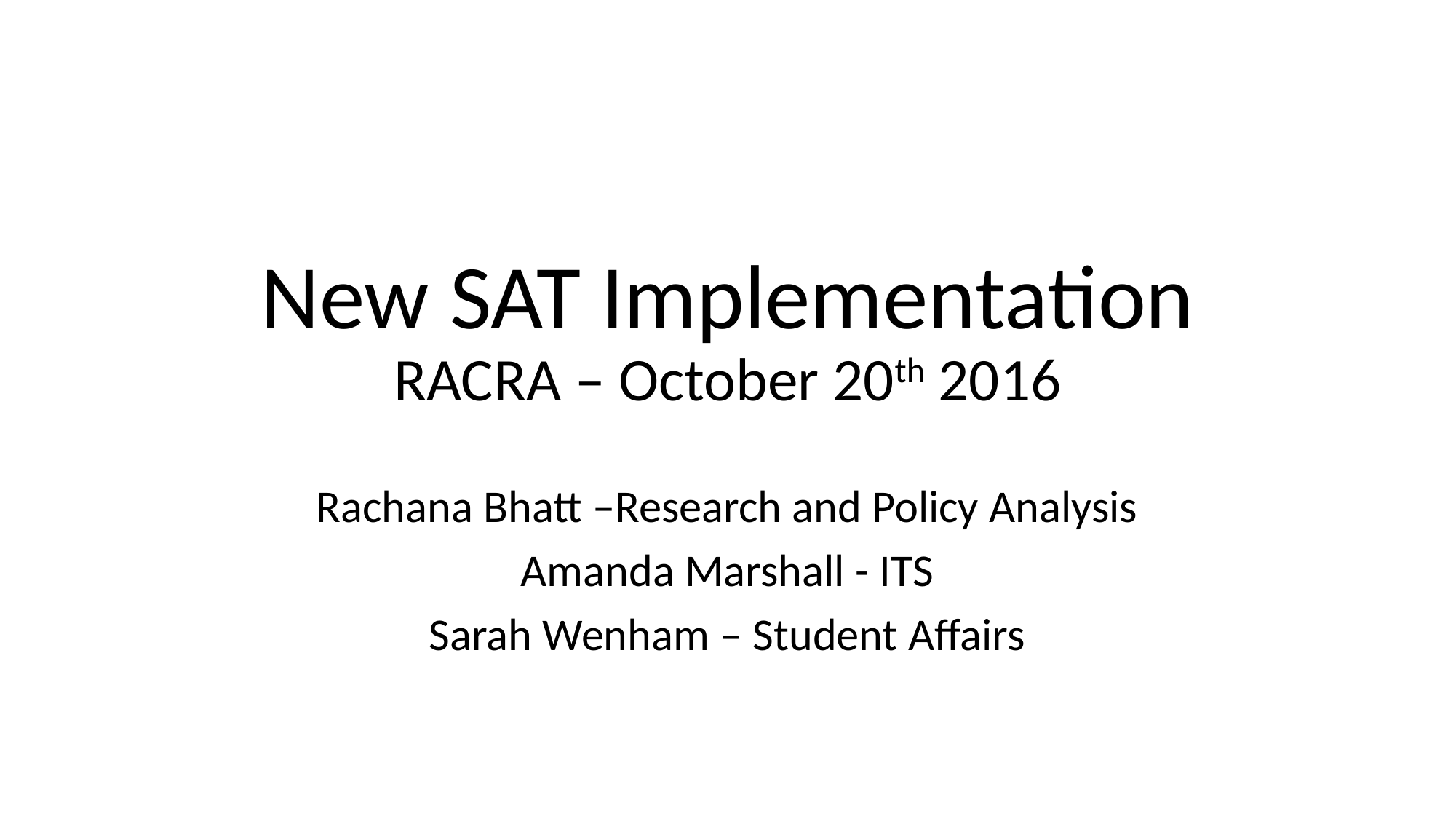

# New SAT Implementation RACRA – October 20th 2016
Rachana Bhatt –Research and Policy Analysis
Amanda Marshall - ITS
Sarah Wenham – Student Affairs